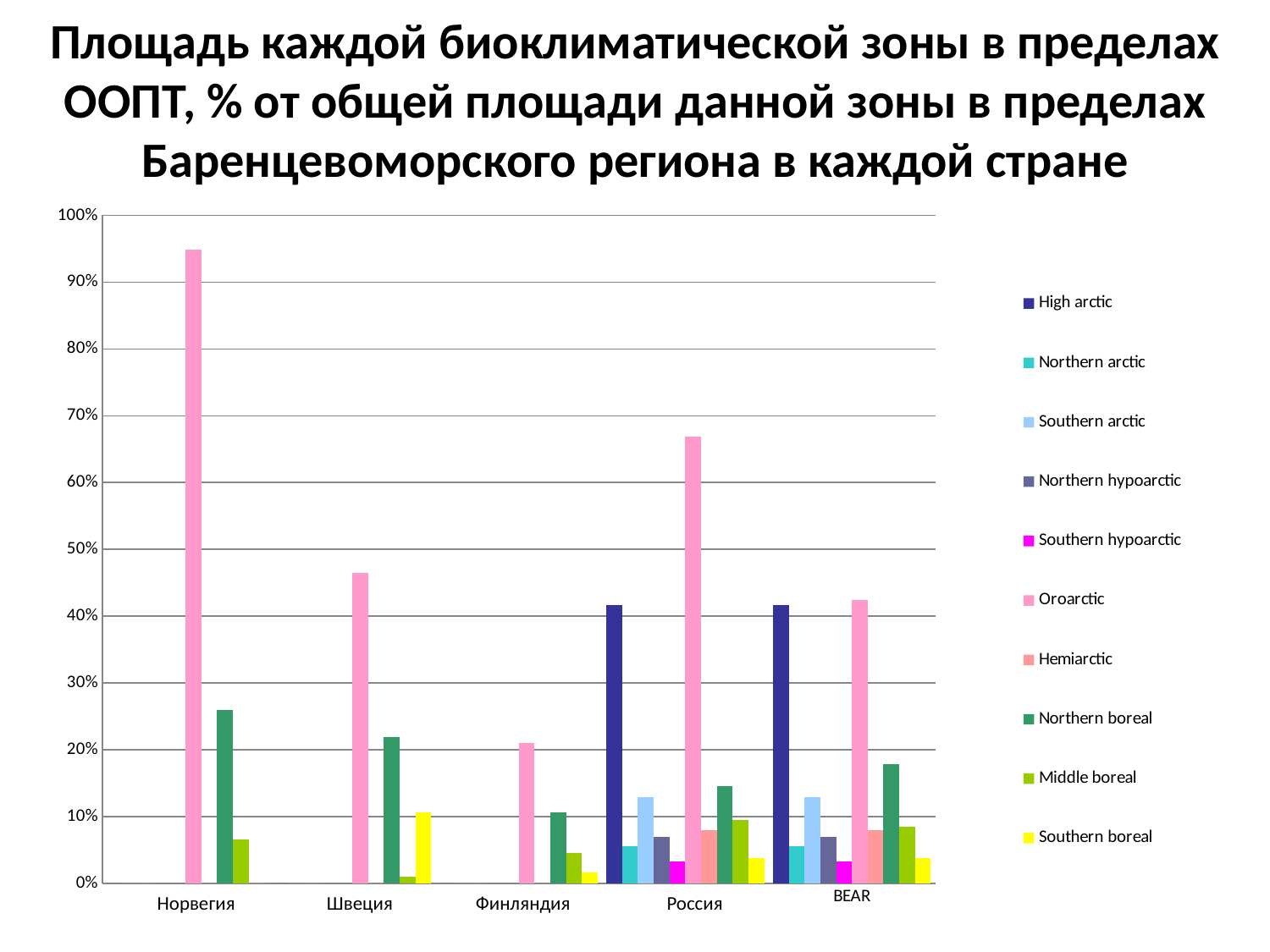

# Площадь каждой биоклиматической зоны в пределах ООПТ, % от общей площади данной зоны в пределах Баренцевоморского региона в каждой стране

### Chart

| Category | High arctic | Northern arctic | Southern arctic | Northern hypoarctic | Southern hypoarctic | Oroarctic | Hemiarctic | Northern boreal | Middle boreal | Southern boreal |
|---|---|---|---|---|---|---|---|---|---|---|
| Finland | 0.0 | 0.0 | 0.0 | 0.0 | 0.0 | 94.86938279415926 | 0.0 | 25.90140826927348 | 6.522205277563718 | 0.0 |
| Sweden | 0.0 | 0.0 | 0.0 | 0.0 | 0.0 | 46.41415974550035 | 0.0 | 21.851402077891862 | 0.9778424858983216 | 10.625268586162441 |
| Norway | 0.0 | 0.0 | 0.0 | 0.0 | 0.0 | 20.97473455244379 | 0.0 | 10.62843758153379 | 4.580287189162277 | 1.6402613229976224 |
| Russia | 41.68159109285174 | 5.619897777104417 | 12.932056137224325 | 6.930825027059337 | 3.238575142554794 | 66.92666803847933 | 7.97808654361584 | 14.561935754902223 | 9.51388028076225 | 3.779621250965468 |
| BEAR | 41.68159109285174 | 5.619897777104417 | 12.932056137224325 | 6.930825027059337 | 3.238575142554794 | 42.42392340325322 | 7.9517967709243385 | 17.906097553079466 | 8.42769886408285 | 3.7958106317018268 |
Норвегия
Швеция
Финляндия
Россия